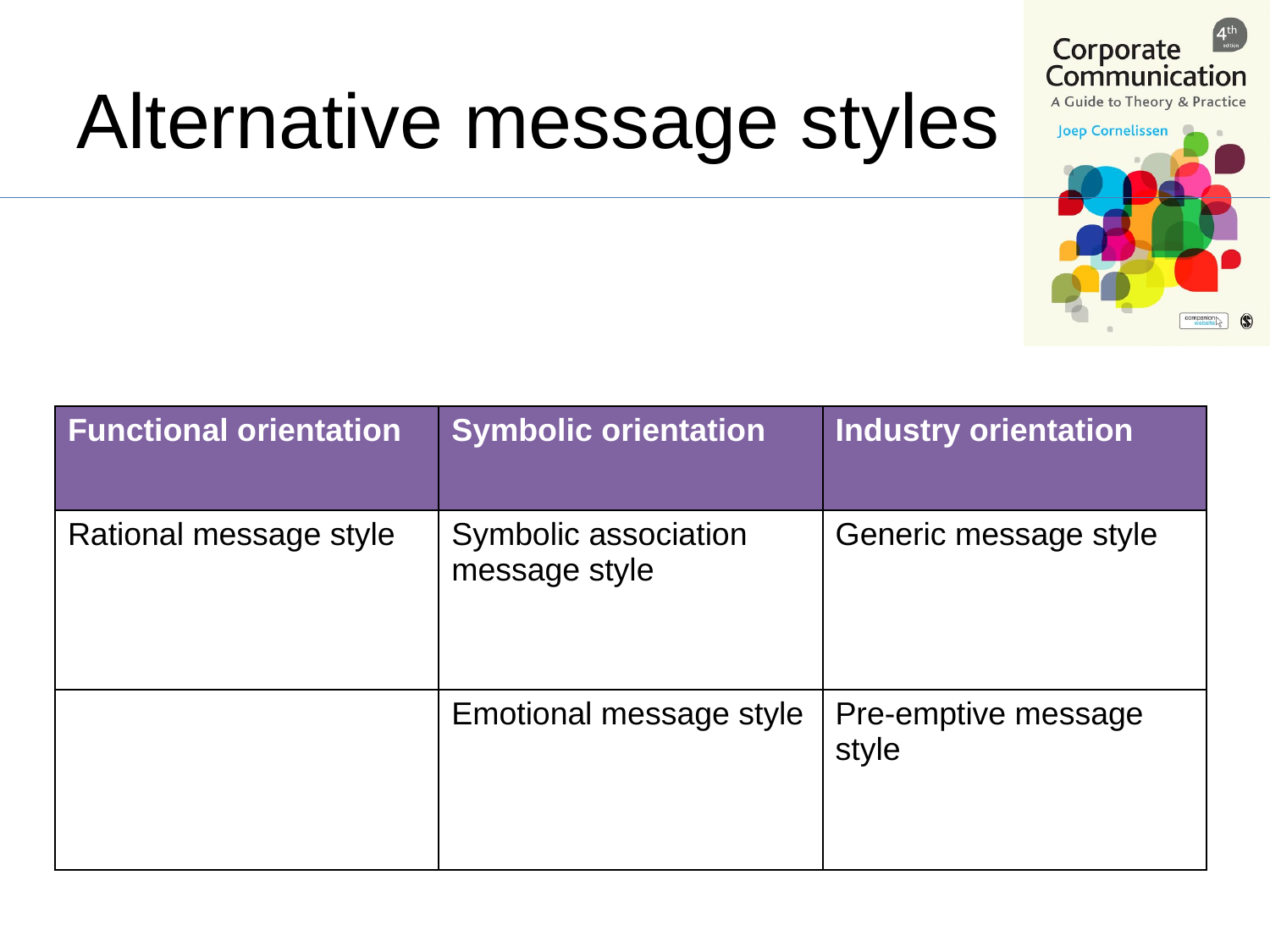

# Alternative message styles
| Functional orientation | Symbolic orientation | Industry orientation |
| --- | --- | --- |
| Rational message style | Symbolic association message style | Generic message style |
|  | Emotional message style | Pre-emptive message style |